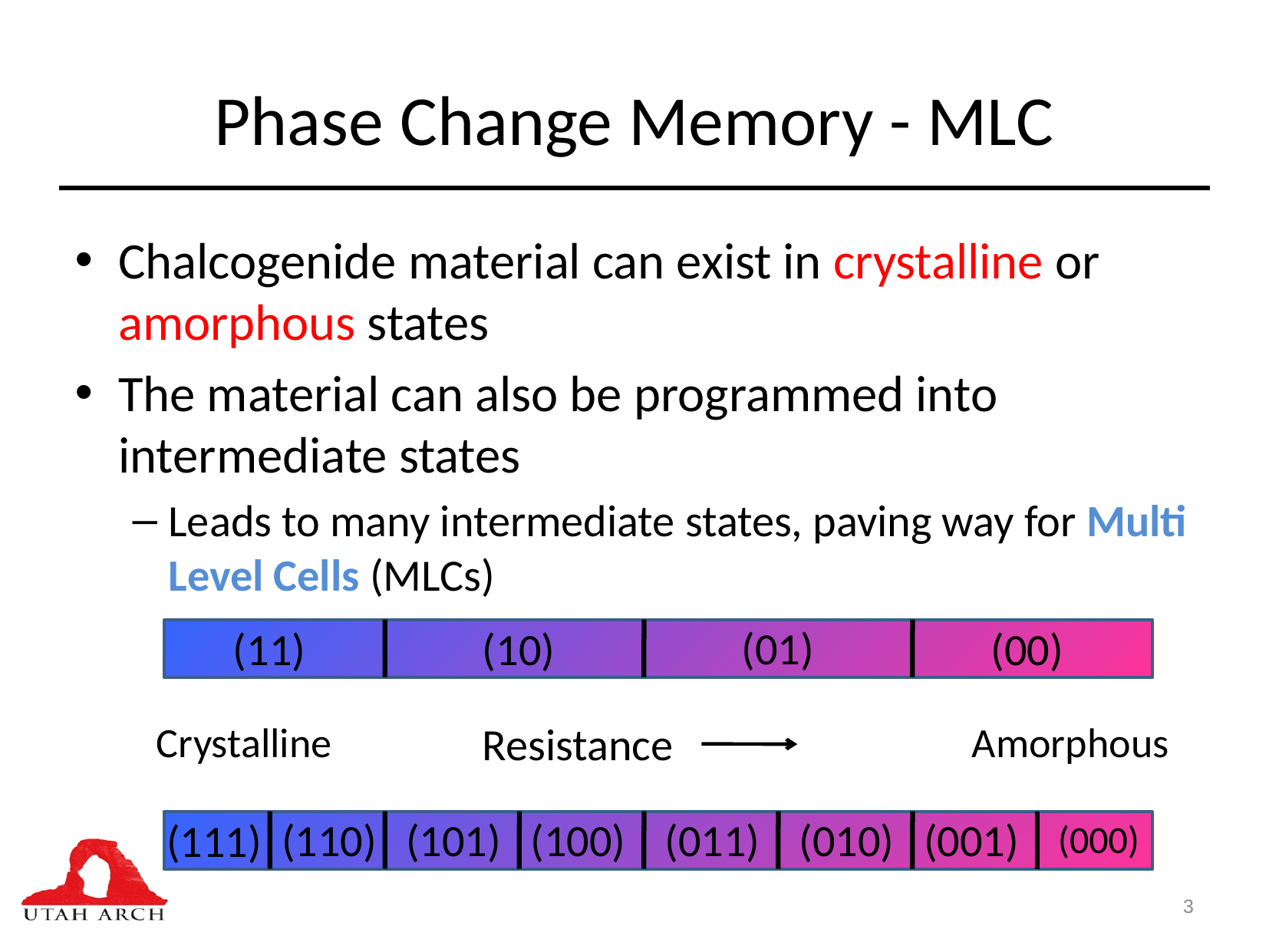

# Phase Change Memory - MLC
Chalcogenide material can exist in crystalline or amorphous states
The material can also be programmed into intermediate states
Leads to many intermediate states, paving way for Multi Level Cells (MLCs)
(01)

(11)
(10)
(00)
Crystalline
Amorphous
Resistance
 (110)
(101)
(100)
(011)
(010)
(001)
 (111)

(000)
3